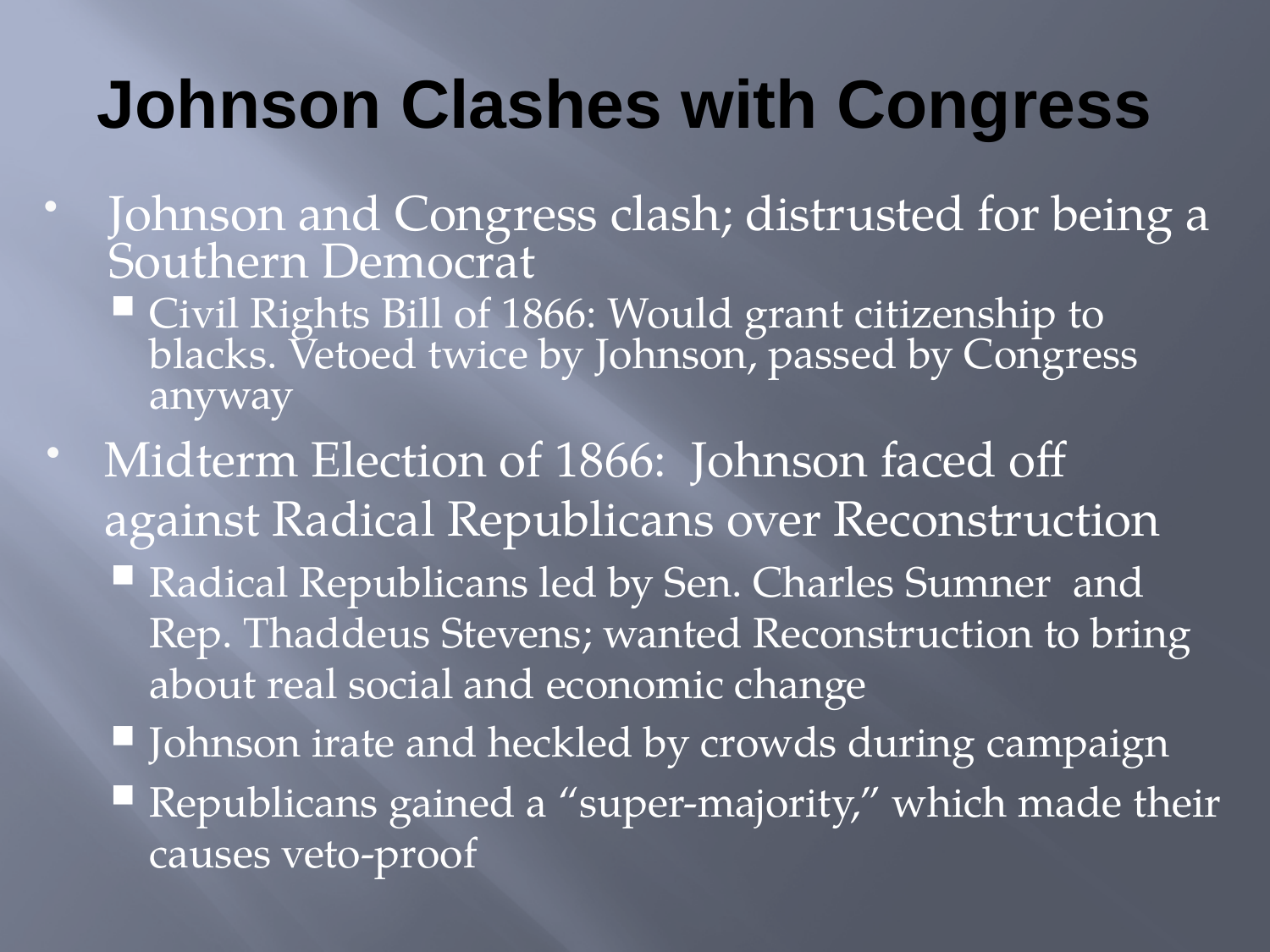

# Johnson Clashes with Congress
Johnson and Congress clash; distrusted for being a Southern Democrat
Civil Rights Bill of 1866: Would grant citizenship to blacks. Vetoed twice by Johnson, passed by Congress anyway
Midterm Election of 1866:  Johnson faced off against Radical Republicans over Reconstruction
Radical Republicans led by Sen. Charles Sumner  and Rep. Thaddeus Stevens; wanted Reconstruction to bring about real social and economic change
Johnson irate and heckled by crowds during campaign
Republicans gained a “super-majority,” which made their causes veto-proof